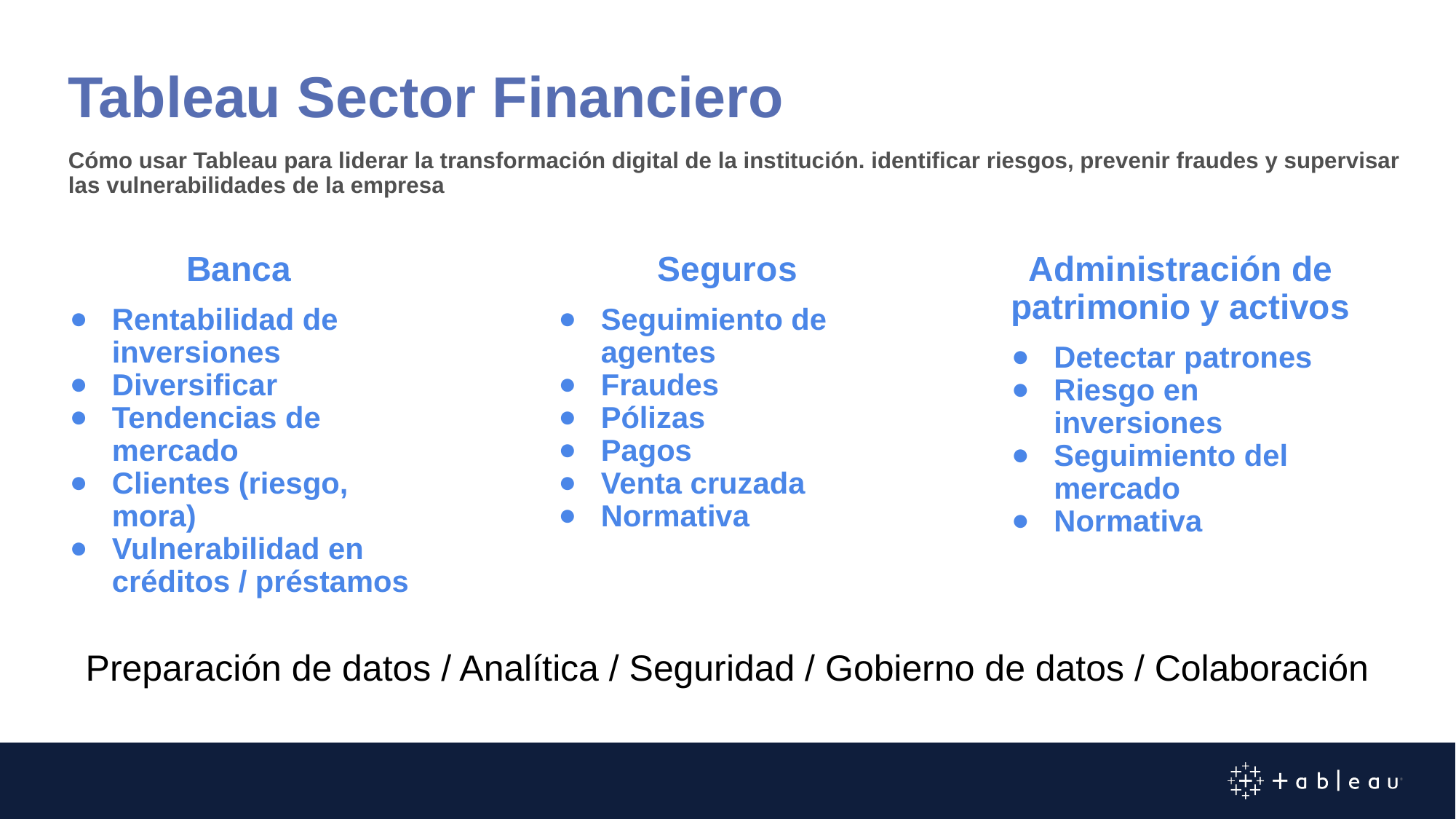

Tableau Sector Financiero
Cómo usar Tableau para liderar la transformación digital de la institución. identificar riesgos, prevenir fraudes y supervisar las vulnerabilidades de la empresa
Banca
Rentabilidad de inversiones
Diversificar
Tendencias de mercado
Clientes (riesgo, mora)
Vulnerabilidad en créditos / préstamos
Seguros
Seguimiento de agentes
Fraudes
Pólizas
Pagos
Venta cruzada
Normativa
Administración de patrimonio y activos
Detectar patrones
Riesgo en inversiones
Seguimiento del mercado
Normativa
Preparación de datos / Analítica / Seguridad / Gobierno de datos / Colaboración